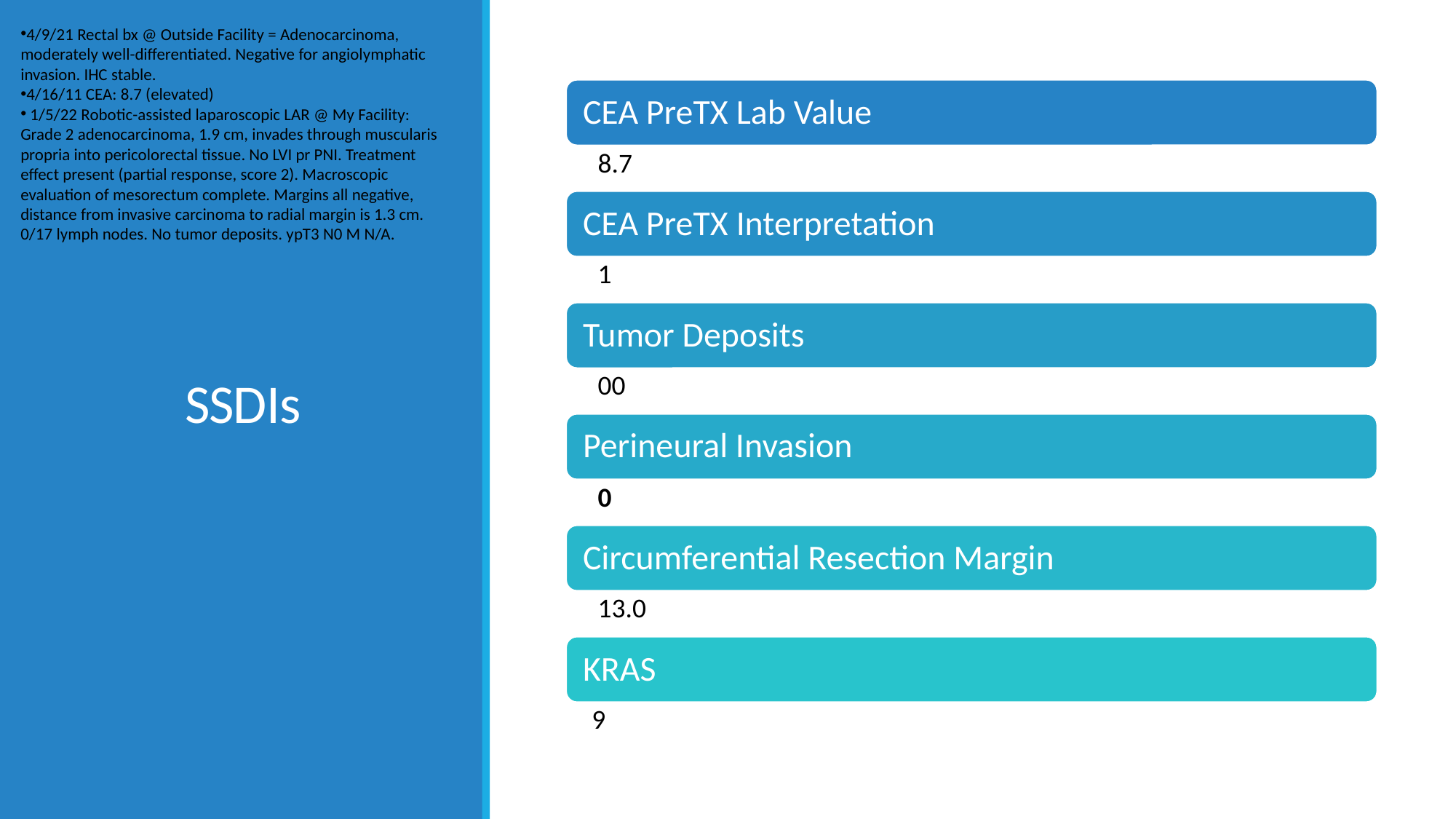

4/9/21 Rectal bx @ Outside Facility = Adenocarcinoma, moderately well-differentiated. Negative for angiolymphatic invasion. IHC stable.
4/16/11 CEA: 8.7 (elevated)
 1/5/22 Robotic-assisted laparoscopic LAR @ My Facility: Grade 2 adenocarcinoma, 1.9 cm, invades through muscularis propria into pericolorectal tissue. No LVI pr PNI. Treatment effect present (partial response, score 2). Macroscopic evaluation of mesorectum complete. Margins all negative, distance from invasive carcinoma to radial margin is 1.3 cm. 0/17 lymph nodes. No tumor deposits. ypT3 N0 M N/A.

# SSDIs
CEA PreTX Lab Value
 8.7
CEA PreTX Interpretation
 1
Tumor Deposits
 00
Perineural Invasion
 0
Circumferential Resection Margin
 13.0
KRAS
9